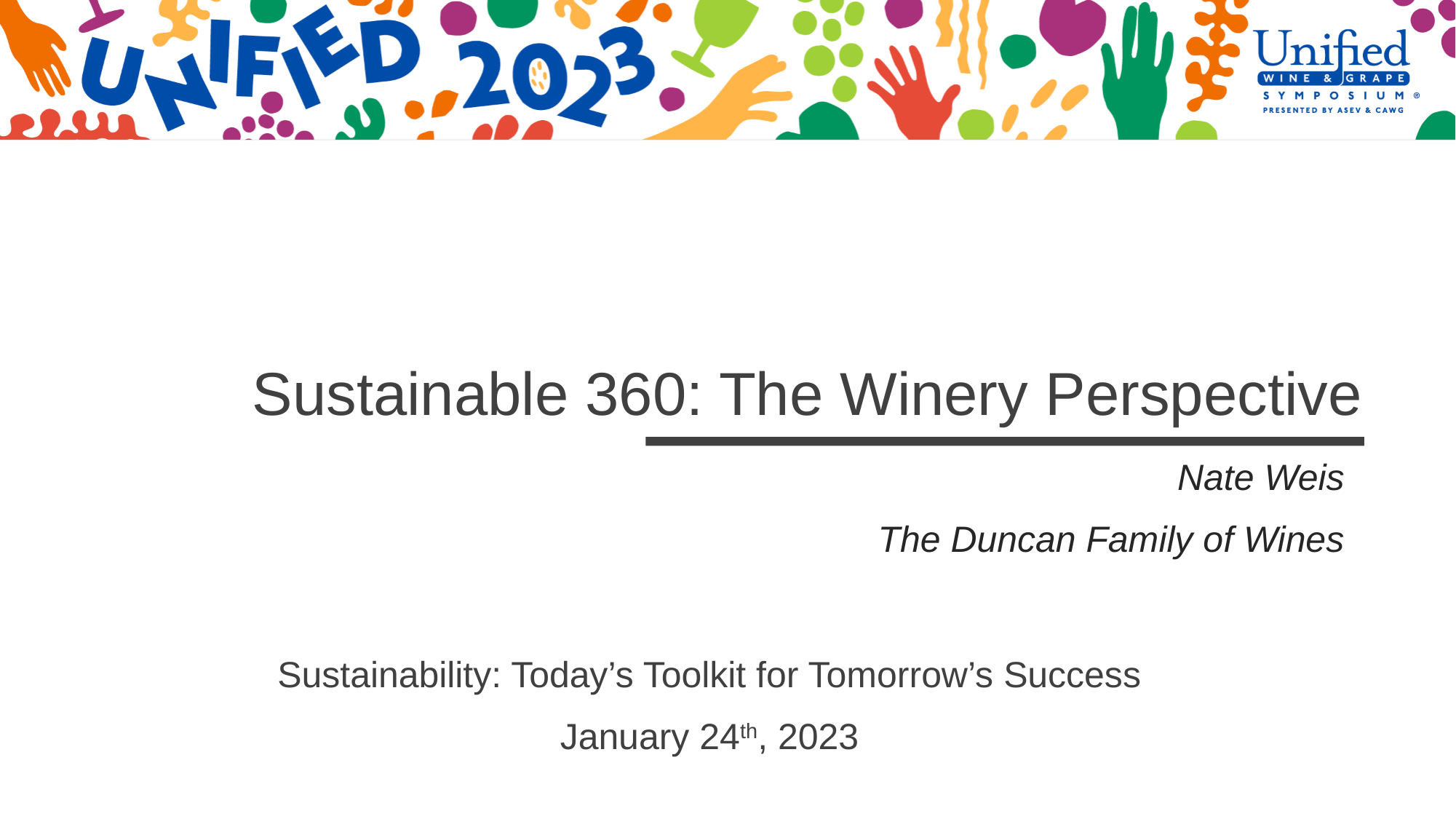

Sustainable 360: The Winery Perspective

Nate Weis
The Duncan Family of Wines
Sustainability: Today’s Toolkit for Tomorrow’s Success
January 24th, 2023